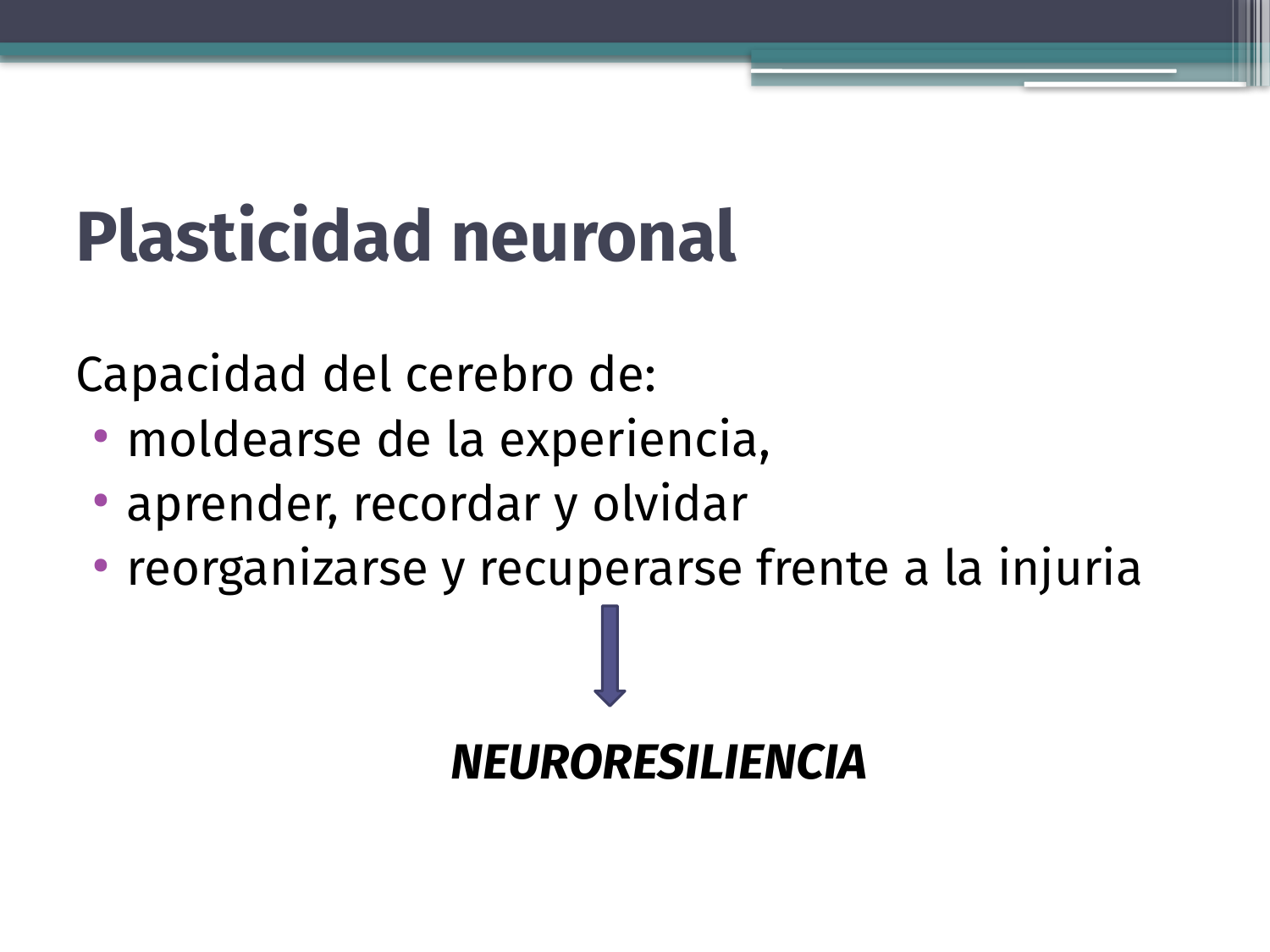

# Plasticidad neuronal
Capacidad del cerebro de:
moldearse de la experiencia,
aprender, recordar y olvidar
reorganizarse y recuperarse frente a la injuria

NEURORESILIENCIA